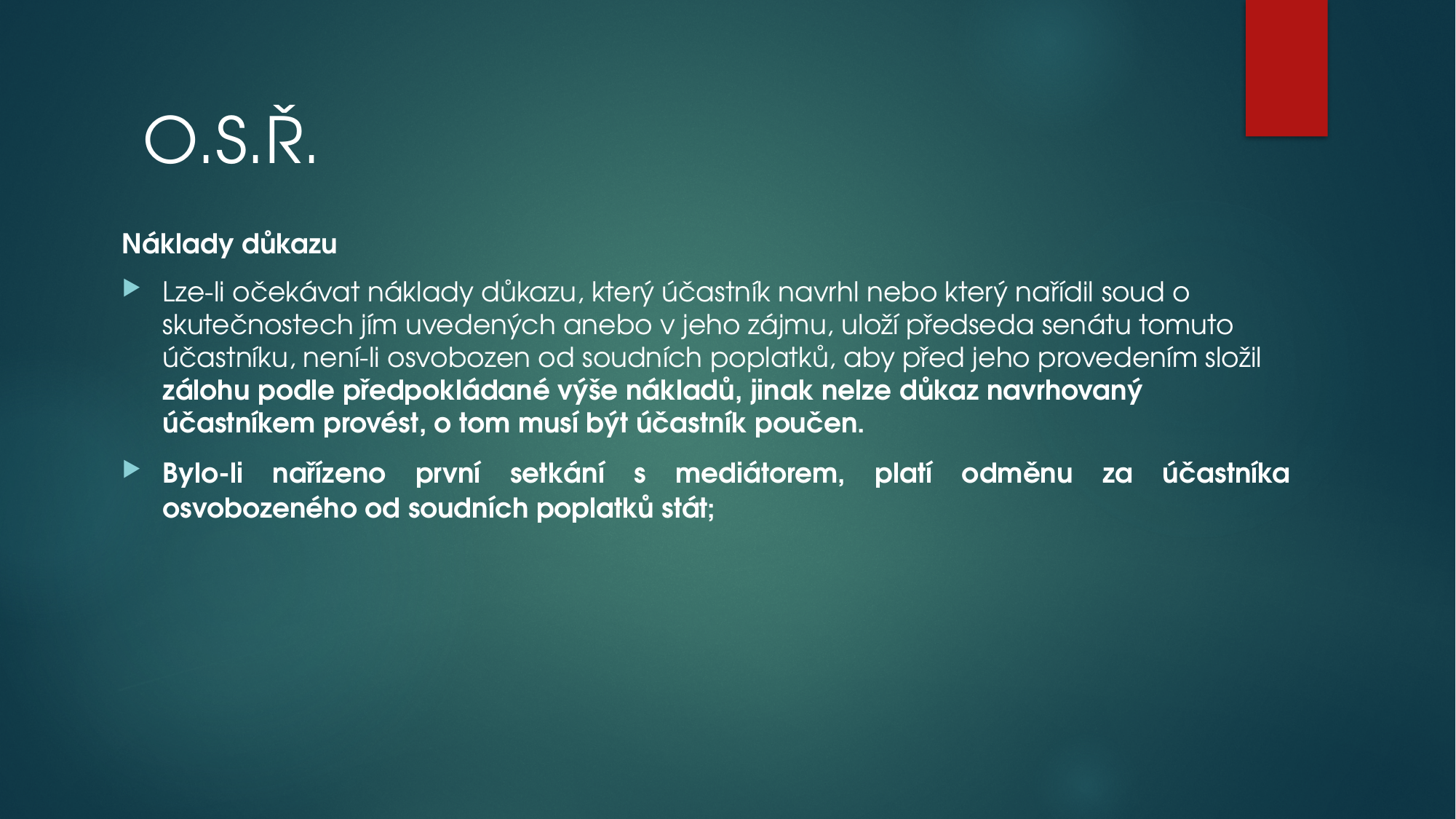

# O.S.Ř.
Náklady důkazu
Lze-li očekávat náklady důkazu, který účastník navrhl nebo který nařídil soud o skutečnostech jím uvedených anebo v jeho zájmu, uloží předseda senátu tomuto účastníku, není-li osvobozen od soudních poplatků, aby před jeho provedením složil zálohu podle předpokládané výše nákladů, jinak nelze důkaz navrhovaný účastníkem provést, o tom musí být účastník poučen.
Bylo-li nařízeno první setkání s mediátorem, platí odměnu za účastníka osvobozeného od soudních poplatků stát;